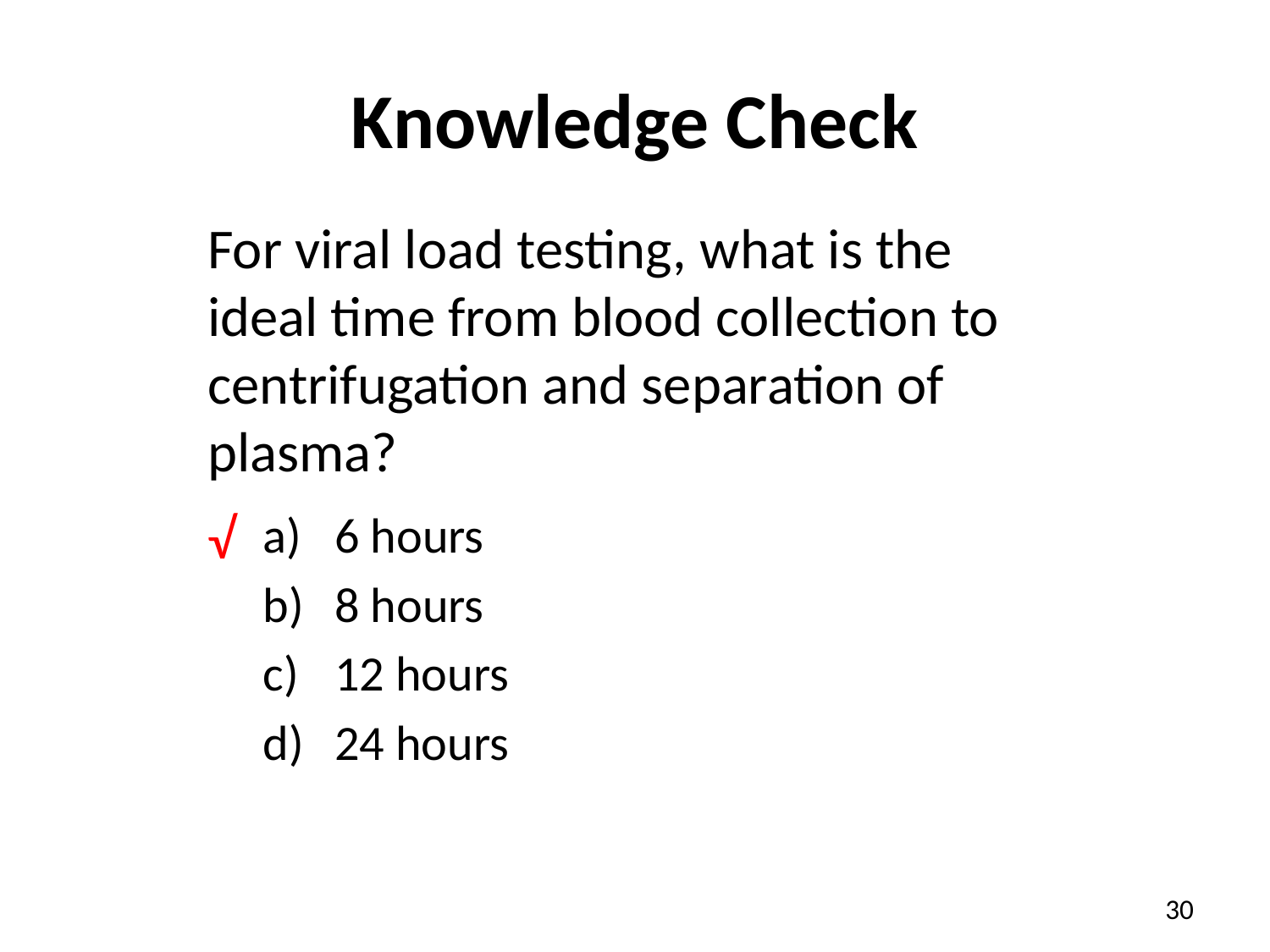

# Knowledge Check
For viral load testing, what is the ideal time from blood collection to centrifugation and separation of plasma?
6 hours
8 hours
12 hours
24 hours
√
30